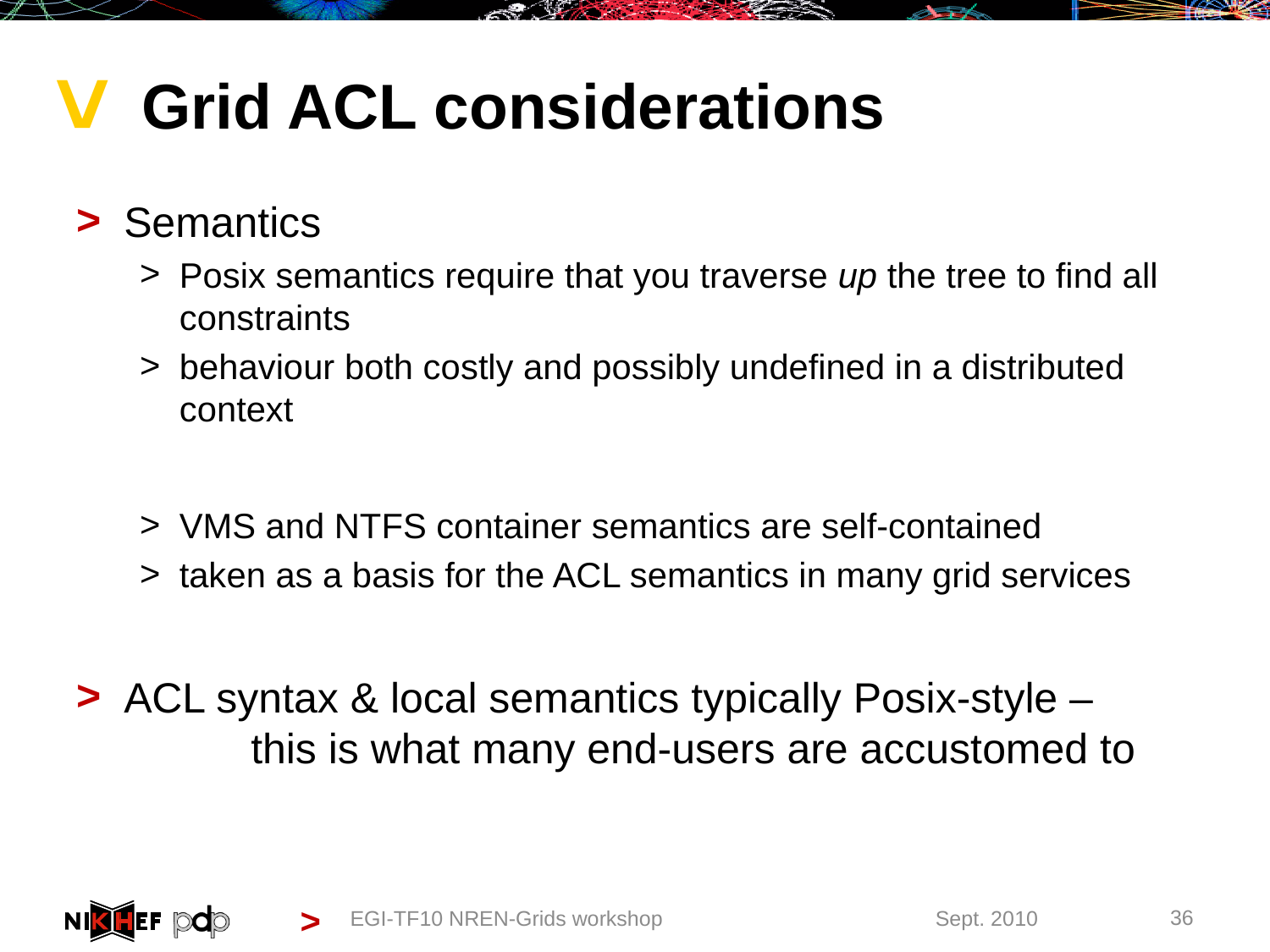

# Grid ACL considerations
Semantics
Posix semantics require that you traverse up the tree to find all constraints
behaviour both costly and possibly undefined in a distributed context

VMS and NTFS container semantics are self-contained
taken as a basis for the ACL semantics in many grid services

ACL syntax & local semantics typically Posix-style –
	this is what many end-users are accustomed to
EGI-TF10 NREN-Grids workshop
Sept. 2010
36